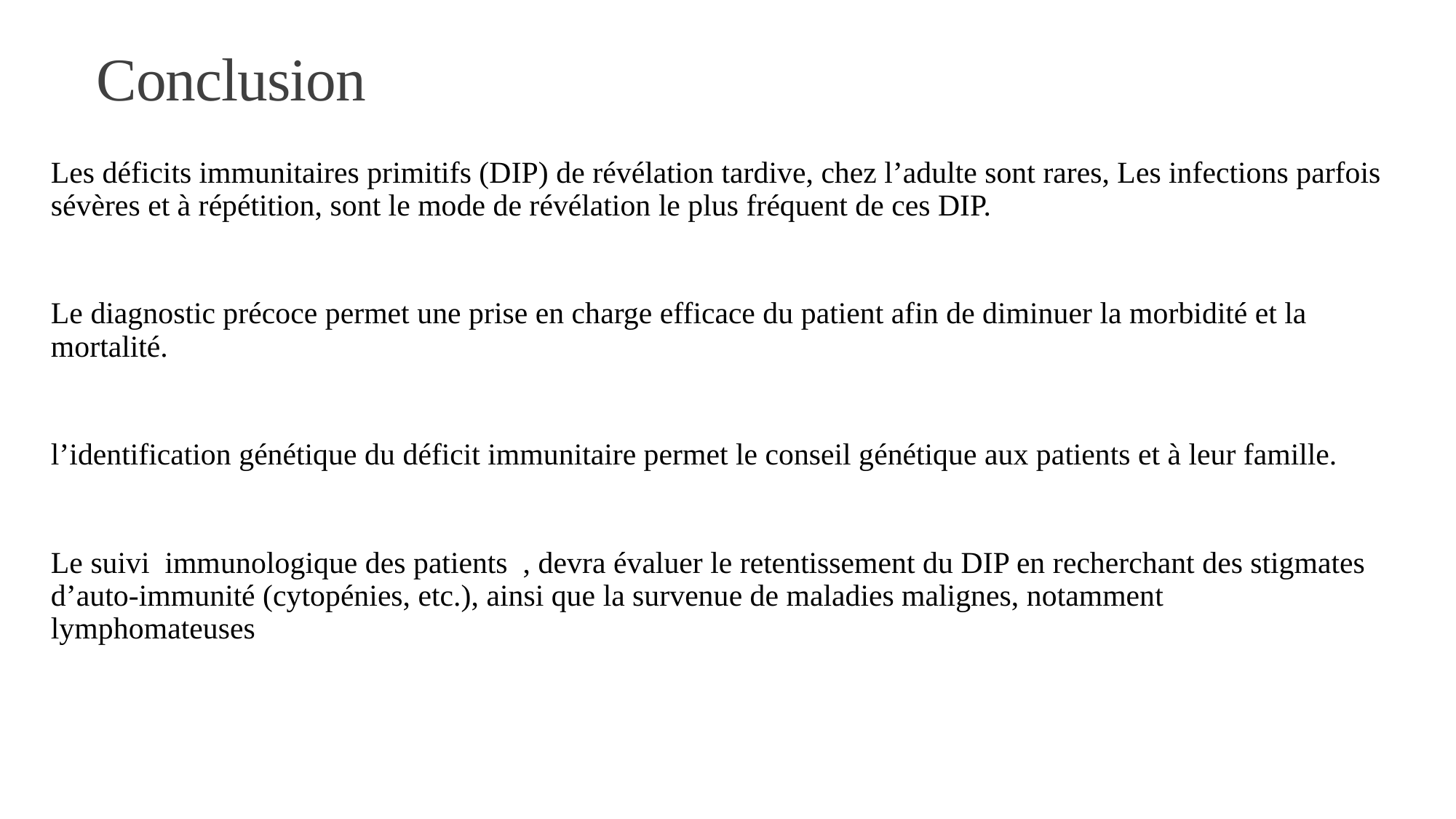

# Conclusion
Les déficits immunitaires primitifs (DIP) de révélation tardive, chez l’adulte sont rares, Les infections parfois sévères et à répétition, sont le mode de révélation le plus fréquent de ces DIP.

Le diagnostic précoce permet une prise en charge efficace du patient afin de diminuer la morbidité et la mortalité.

l’identification génétique du déficit immunitaire permet le conseil génétique aux patients et à leur famille.

Le suivi  immunologique des patients  , devra évaluer le retentissement du DIP en recherchant des stigmates d’auto-immunité (cytopénies, etc.), ainsi que la survenue de maladies malignes, notamment  lymphomateuses